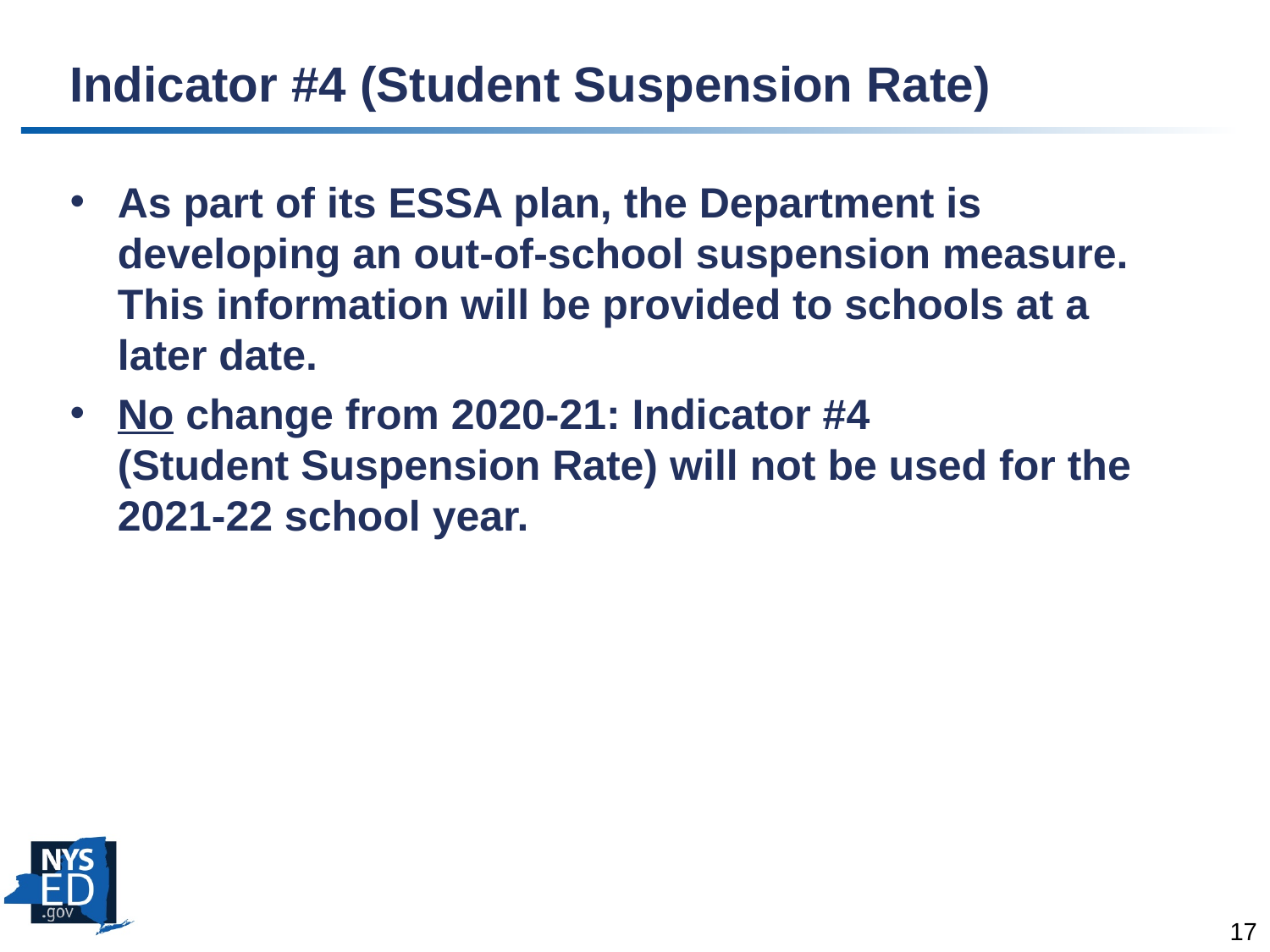

# Indicator #4 (Student Suspension Rate)
As part of its ESSA plan, the Department is developing an out-of-school suspension measure. This information will be provided to schools at a later date.
No change from 2020-21: Indicator #4 (Student Suspension Rate) will not be used for the 2021-22 school year.
17